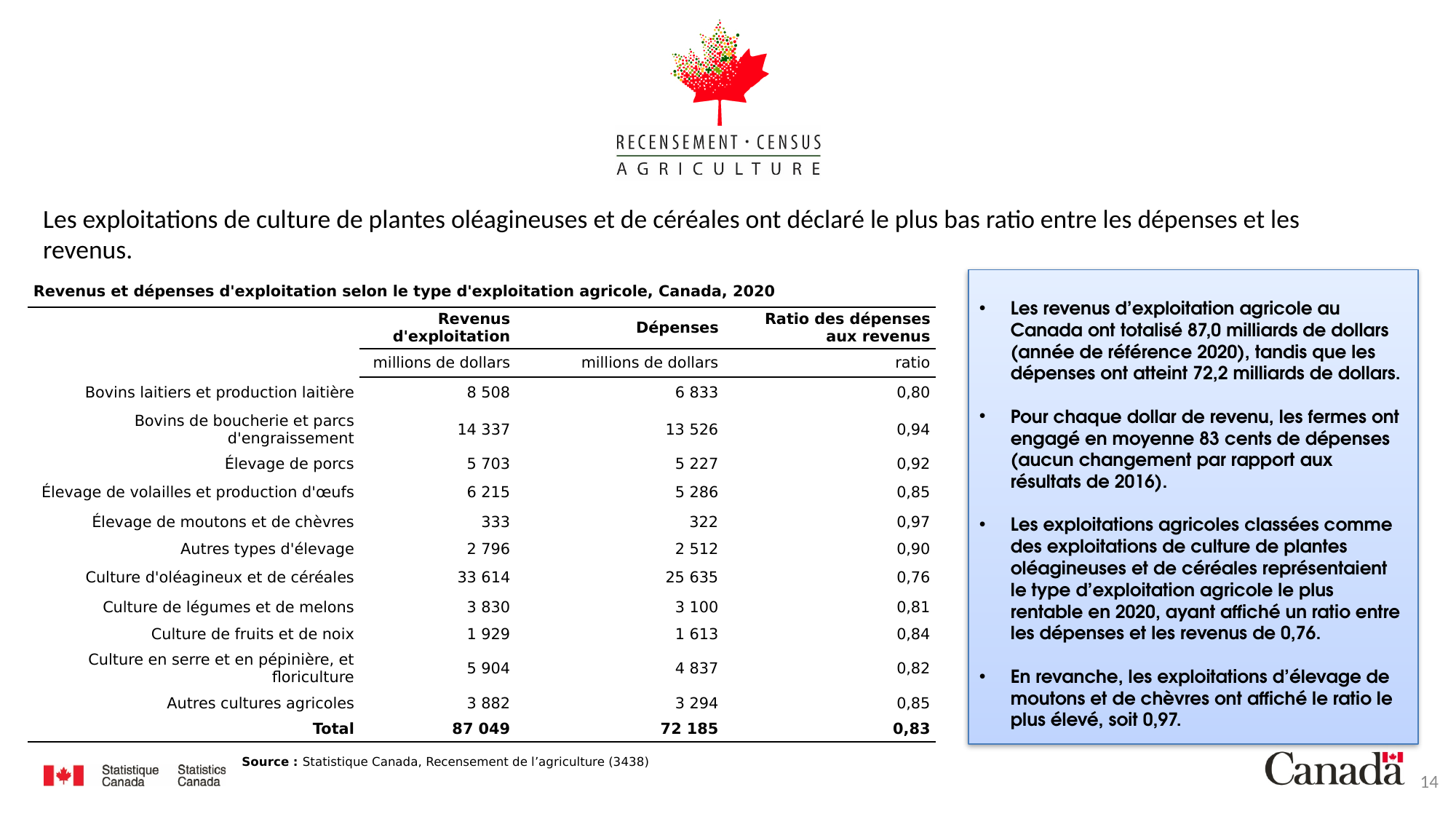

# Les exploitations de culture de plantes oléagineuses et de céréales ont déclaré le plus bas ratio entre les dépenses et les revenus.

Les revenus d’exploitation agricole au Canada ont totalisé 87,0 milliards de dollars (année de référence 2020), tandis que les dépenses ont atteint 72,2 milliards de dollars.

Pour chaque dollar de revenu, les fermes ont engagé en moyenne 83 cents de dépenses (aucun changement par rapport aux résultats de 2016).

Les exploitations agricoles classées comme des exploitations de culture de plantes oléagineuses et de céréales représentaient le type d’exploitation agricole le plus rentable en 2020, ayant affiché un ratio entre les dépenses et les revenus de 0,76.

En revanche, les exploitations d’élevage de moutons et de chèvres ont affiché le ratio le plus élevé, soit 0,97.
| Revenus et dépenses d'exploitation selon le type d'exploitation agricole, Canada, 2020 |  |  |  |
| --- | --- | --- | --- |
|  | Revenus d'exploitation | Dépenses | Ratio des dépenses aux revenus |
|  | millions de dollars | millions de dollars | ratio |
| Bovins laitiers et production laitière | 8 508 | 6 833 | 0,80 |
| Bovins de boucherie et parcs d'engraissement | 14 337 | 13 526 | 0,94 |
| Élevage de porcs | 5 703 | 5 227 | 0,92 |
| Élevage de volailles et production d'œufs | 6 215 | 5 286 | 0,85 |
| Élevage de moutons et de chèvres | 333 | 322 | 0,97 |
| Autres types d'élevage | 2 796 | 2 512 | 0,90 |
| Culture d'oléagineux et de céréales | 33 614 | 25 635 | 0,76 |
| Culture de légumes et de melons | 3 830 | 3 100 | 0,81 |
| Culture de fruits et de noix | 1 929 | 1 613 | 0,84 |
| Culture en serre et en pépinière, et floriculture | 5 904 | 4 837 | 0,82 |
| Autres cultures agricoles | 3 882 | 3 294 | 0,85 |
| Total | 87 049 | 72 185 | 0,83 |
Source : Statistique Canada, Recensement de l’agriculture (3438)
14